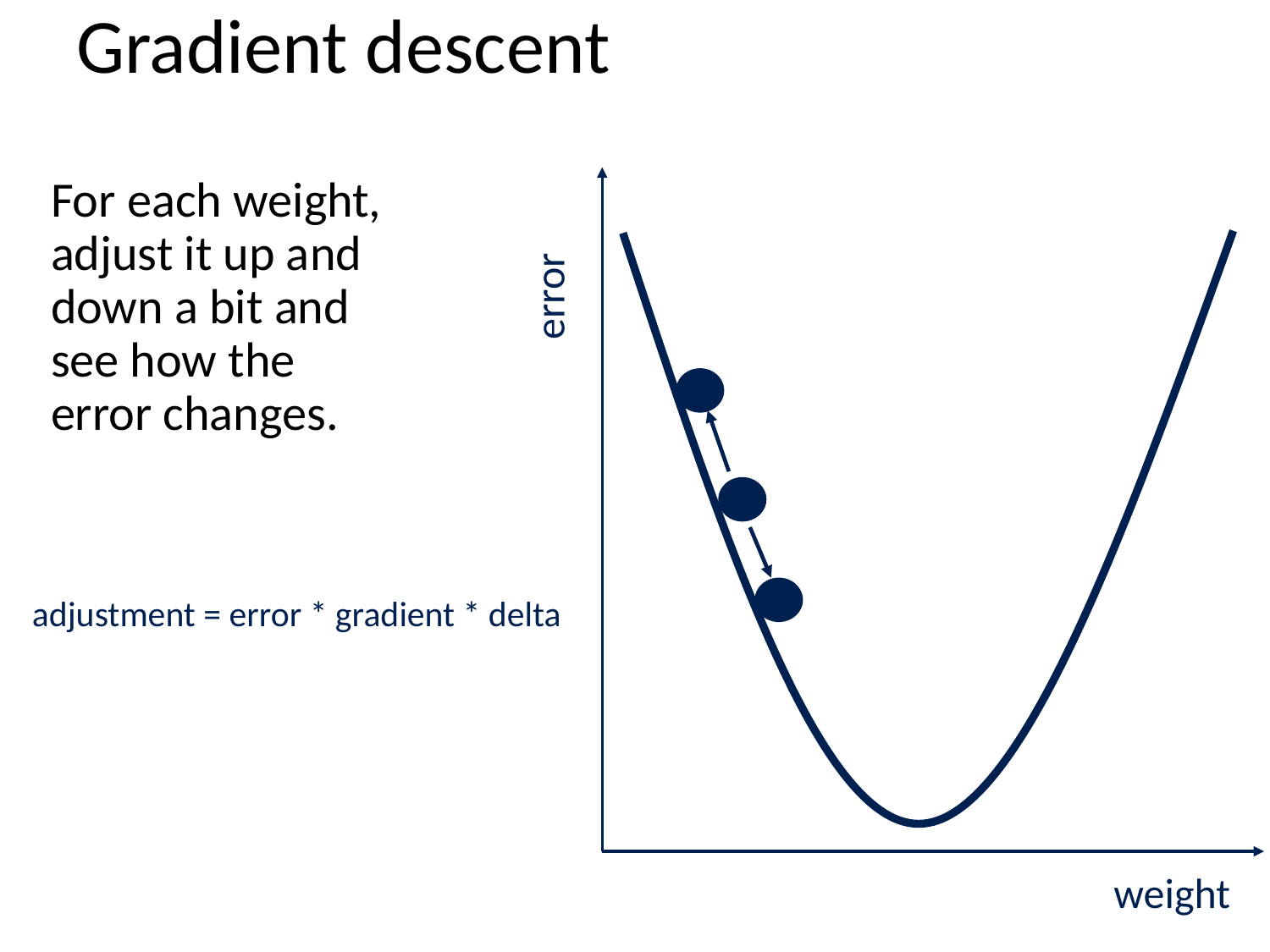

# Gradient descent
For each weight, adjust it up and down a bit and see how the error changes.

error

adjustment = error * gradient * delta

weight